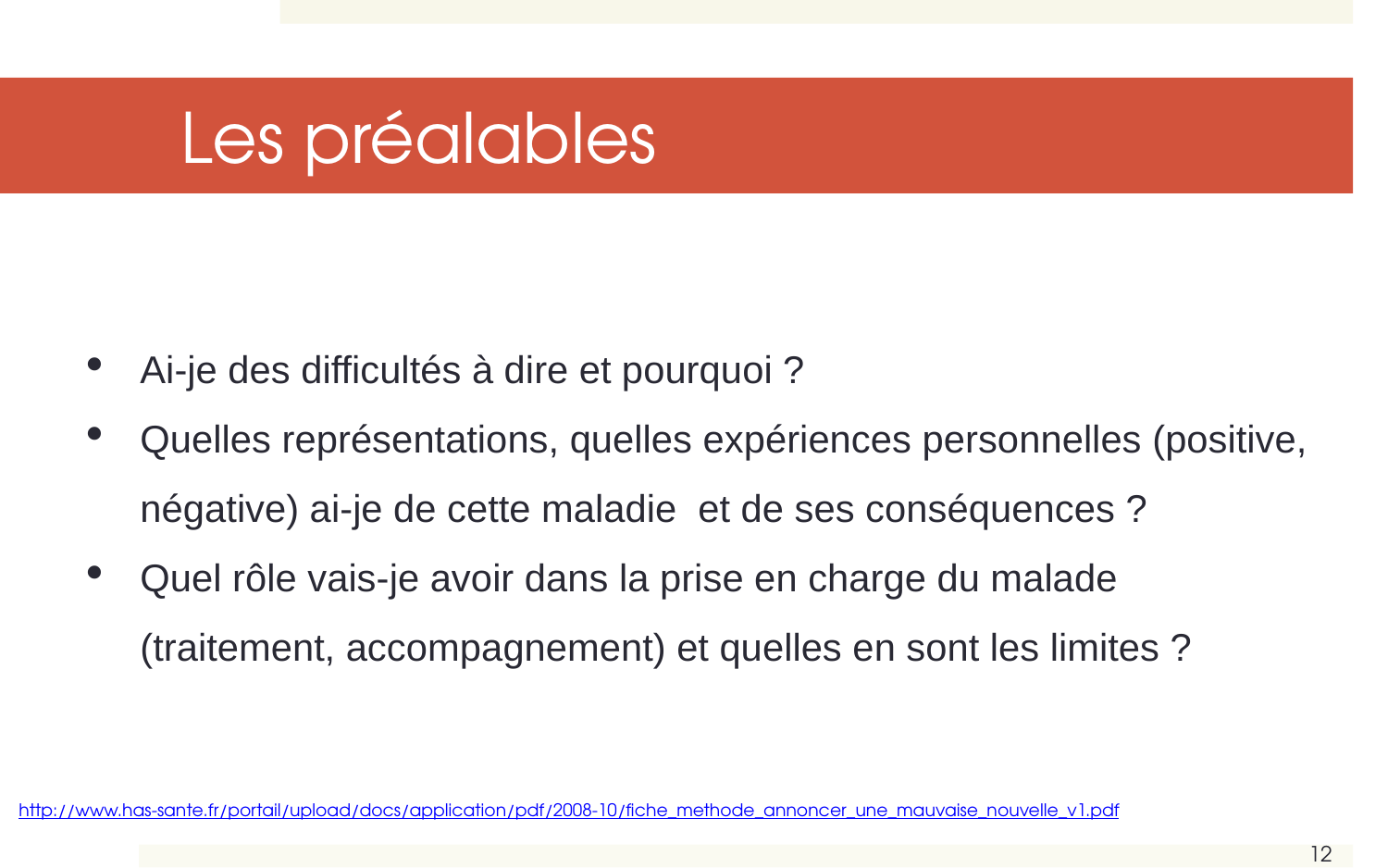

# Les préalables
Ai-je des difficultés à dire et pourquoi ?
Quelles représentations, quelles expériences personnelles (positive, négative) ai-je de cette maladie  et de ses conséquences ?
Quel rôle vais-je avoir dans la prise en charge du malade (traitement, accompagnement) et quelles en sont les limites ?
http://www.has-sante.fr/portail/upload/docs/application/pdf/2008-10/fiche_methode_annoncer_une_mauvaise_nouvelle_v1.pdf